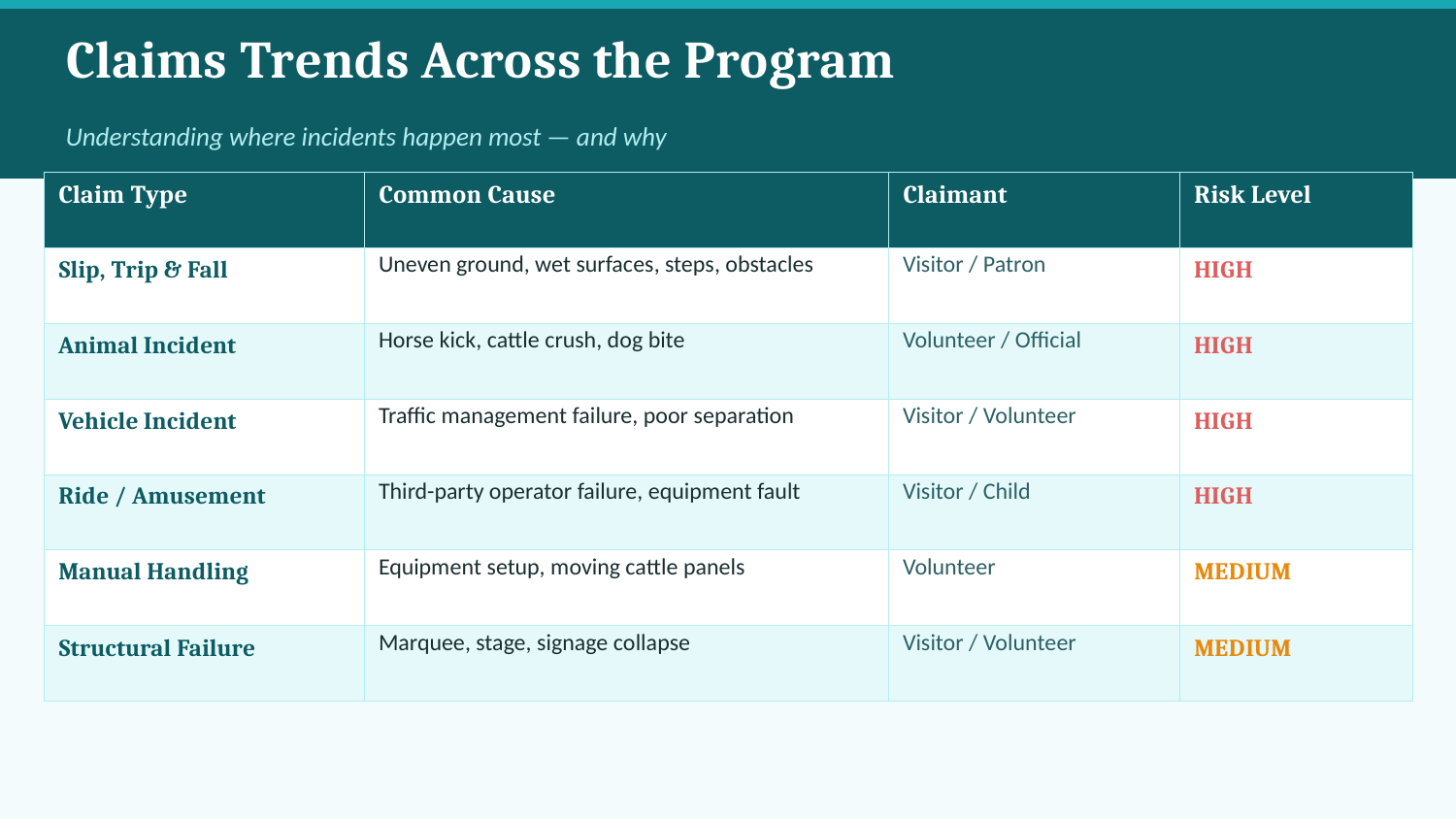

Claims Trends Across the Program
Understanding where incidents happen most — and why
| Claim Type | Common Cause | Claimant | Risk Level |
| --- | --- | --- | --- |
| Slip, Trip & Fall | Uneven ground, wet surfaces, steps, obstacles | Visitor / Patron | HIGH |
| Animal Incident | Horse kick, cattle crush, dog bite | Volunteer / Official | HIGH |
| Vehicle Incident | Traffic management failure, poor separation | Visitor / Volunteer | HIGH |
| Ride / Amusement | Third-party operator failure, equipment fault | Visitor / Child | HIGH |
| Manual Handling | Equipment setup, moving cattle panels | Volunteer | MEDIUM |
| Structural Failure | Marquee, stage, signage collapse | Visitor / Volunteer | MEDIUM |